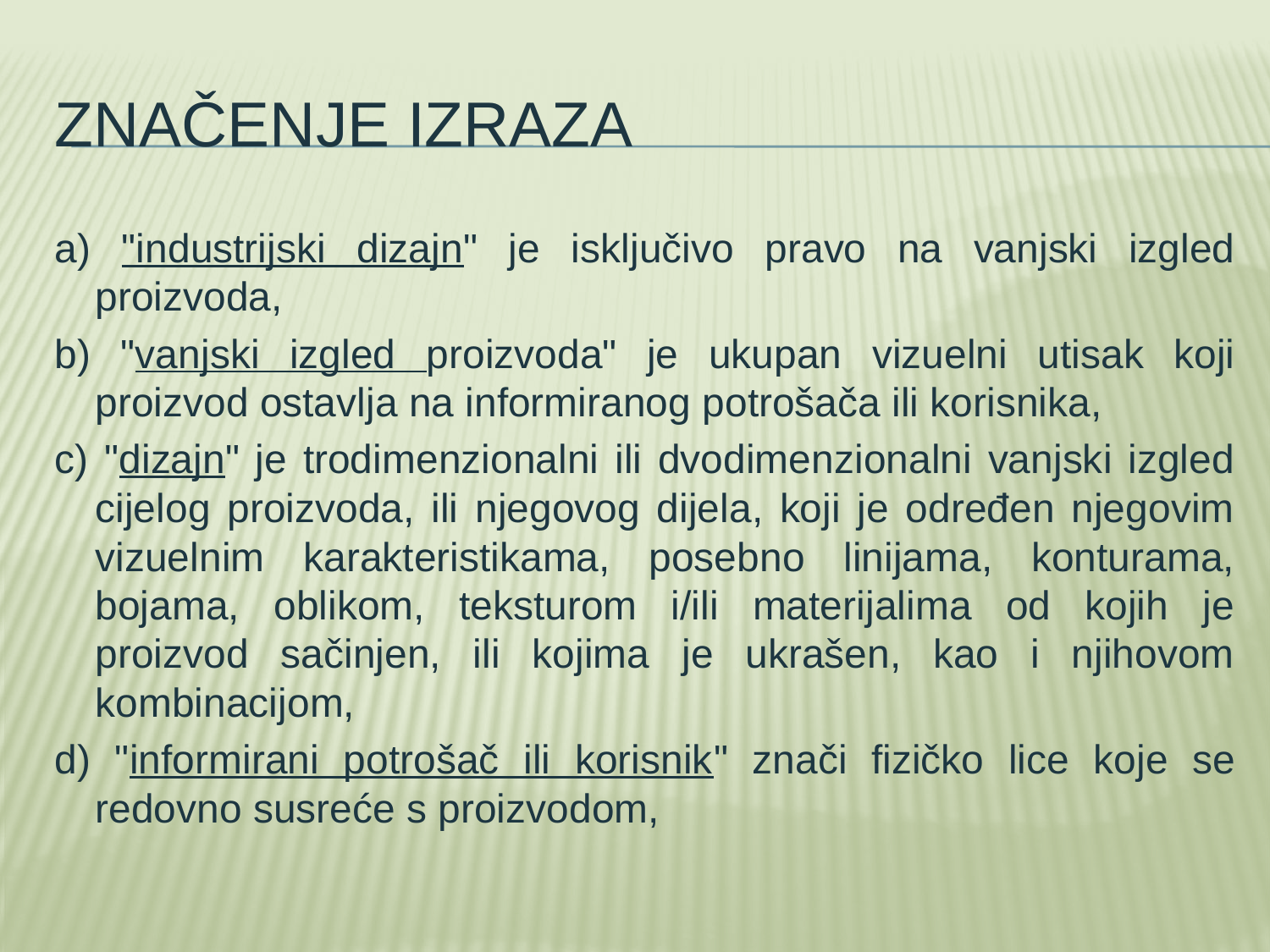

# Značenje izraza
a) "industrijski dizajn" je isključivo pravo na vanjski izgled proizvoda,
b) "vanjski izgled proizvoda" je ukupan vizuelni utisak koji proizvod ostavlja na informiranog potrošača ili korisnika,
c) "dizajn" je trodimenzionalni ili dvodimenzionalni vanjski izgled cijelog proizvoda, ili njegovog dijela, koji je određen njegovim vizuelnim karakteristikama, posebno linijama, konturama, bojama, oblikom, teksturom i/ili materijalima od kojih je proizvod sačinjen, ili kojima je ukrašen, kao i njihovom kombinacijom,
d) "informirani potrošač ili korisnik" znači fizičko lice koje se redovno susreće s proizvodom,